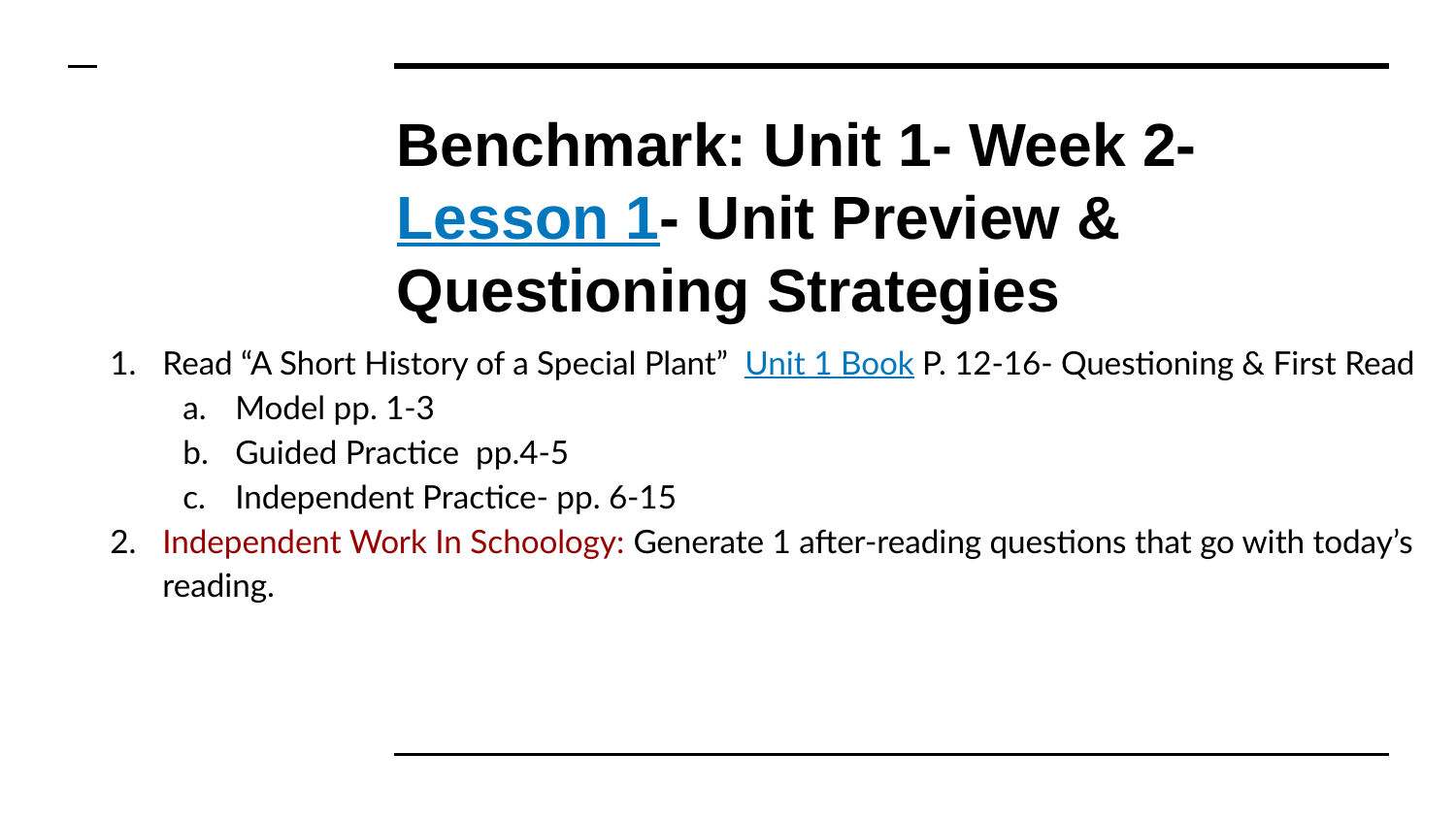

# Benchmark: Unit 1- Week 2- Lesson 1- Unit Preview & Questioning Strategies
Read “A Short History of a Special Plant”  Unit 1 Book P. 12-16- Questioning & First Read
Model pp. 1-3
Guided Practice  pp.4-5
Independent Practice- pp. 6-15
Independent Work In Schoology: Generate 1 after-reading questions that go with today’s reading.